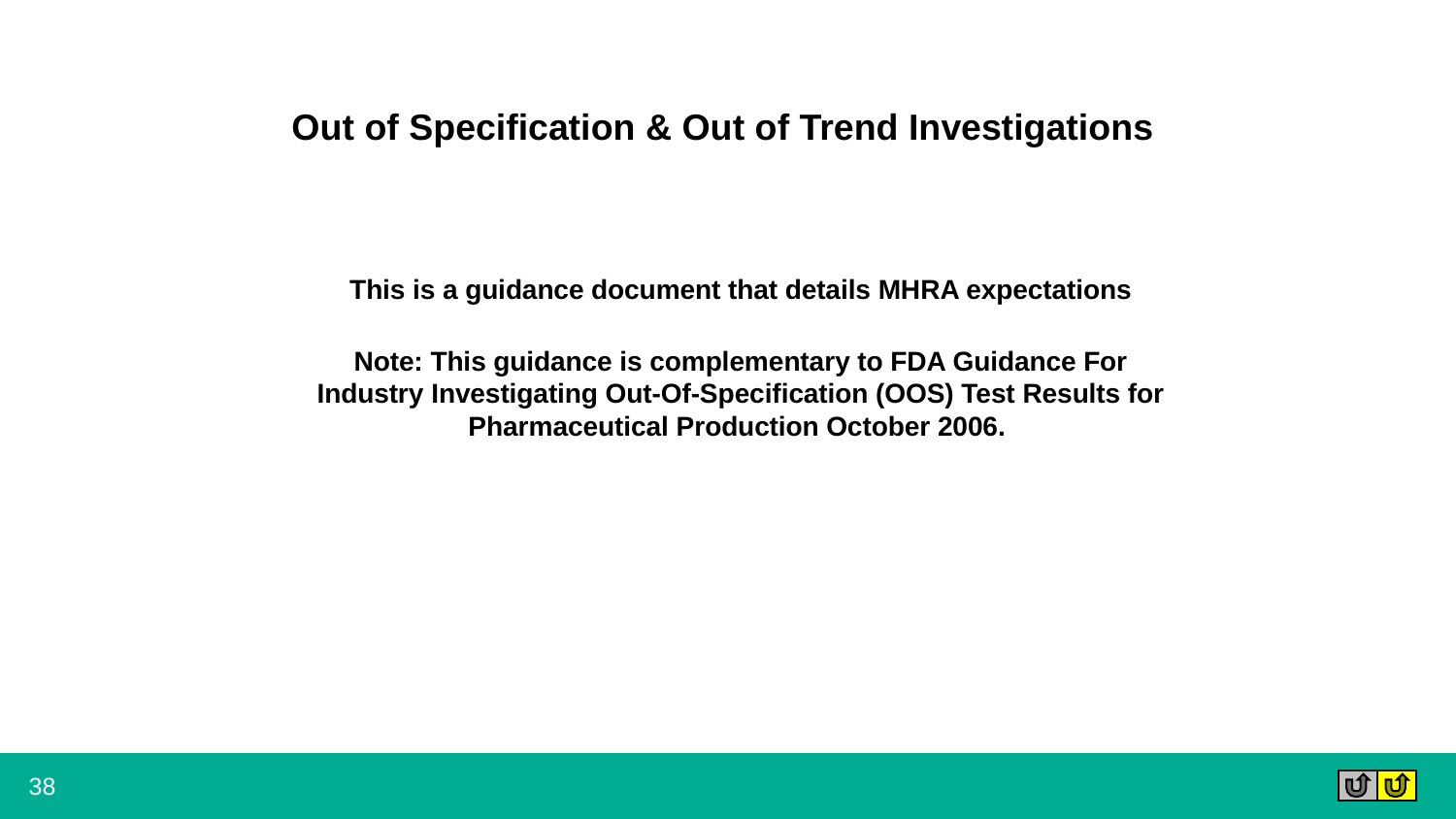

Out of Specification & Out of Trend Investigations

This is a guidance document that details MHRA expectations

Note: This guidance is complementary to FDA Guidance For Industry Investigating Out-Of-Specification (OOS) Test Results for Pharmaceutical Production October 2006.